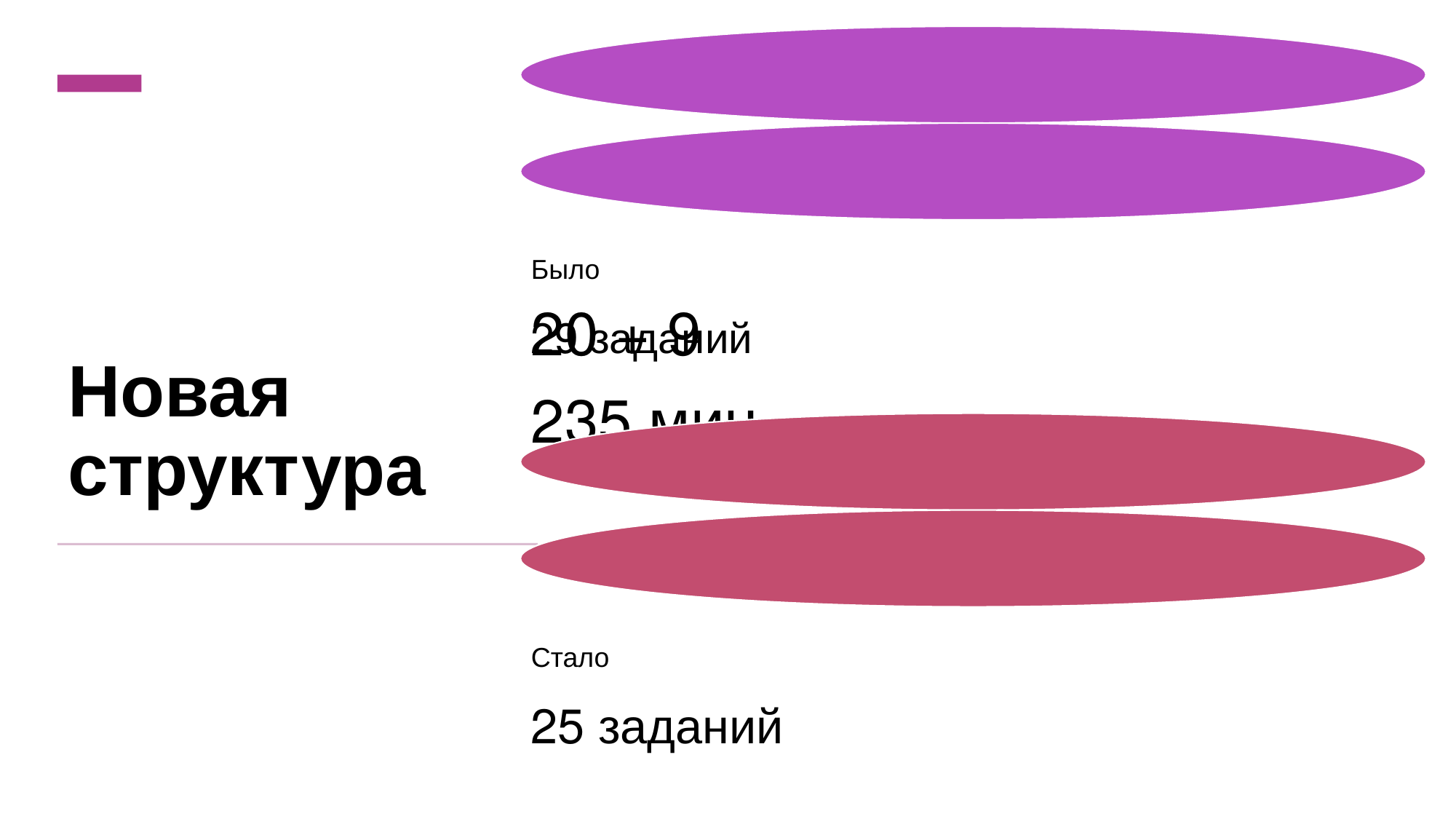

Было
235 мин
Стало
25 заданий

# Новая структура